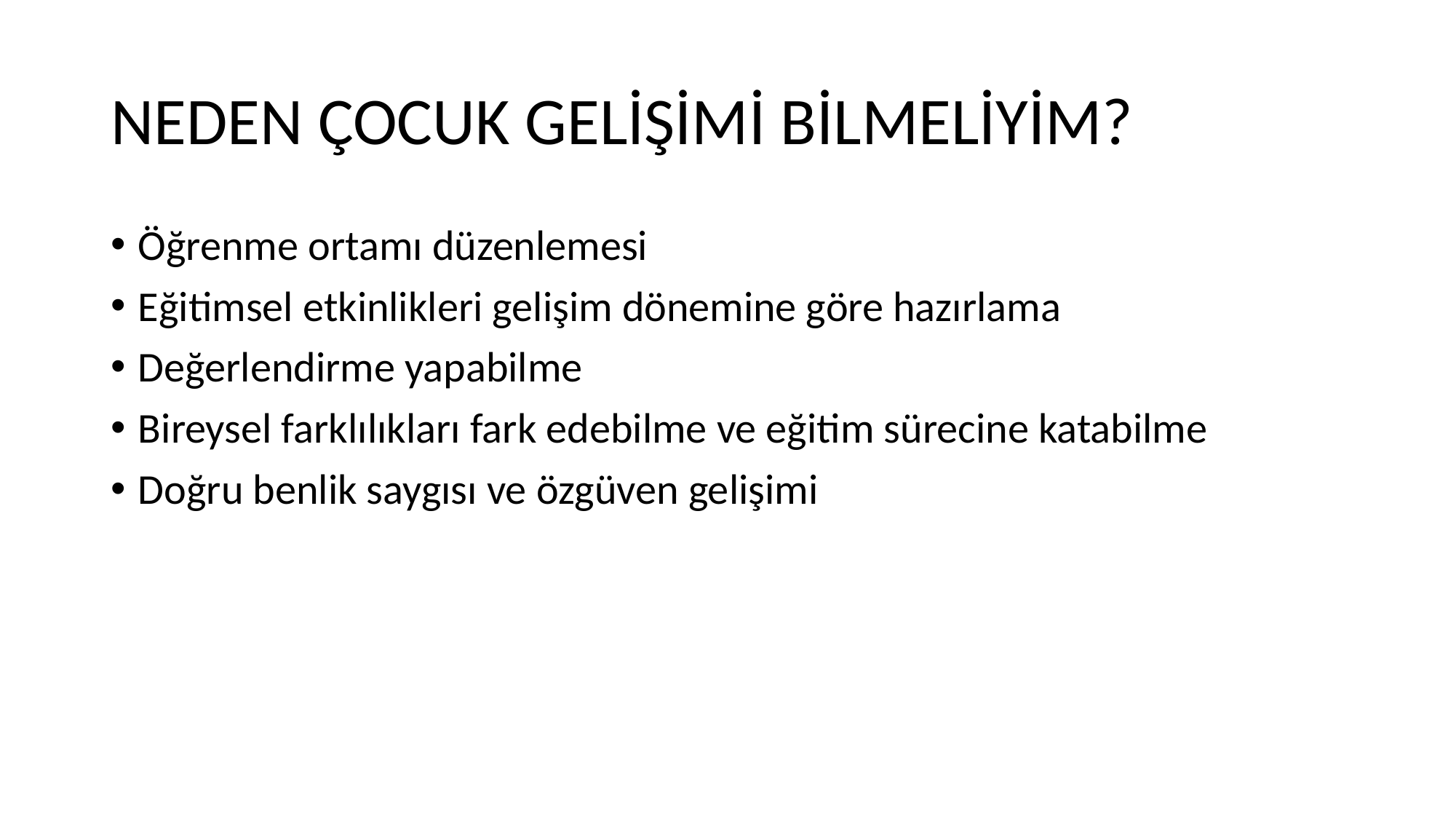

# NEDEN ÇOCUK GELİŞİMİ BİLMELİYİM?
Öğrenme ortamı düzenlemesi
Eğitimsel etkinlikleri gelişim dönemine göre hazırlama
Değerlendirme yapabilme
Bireysel farklılıkları fark edebilme ve eğitim sürecine katabilme
Doğru benlik saygısı ve özgüven gelişimi